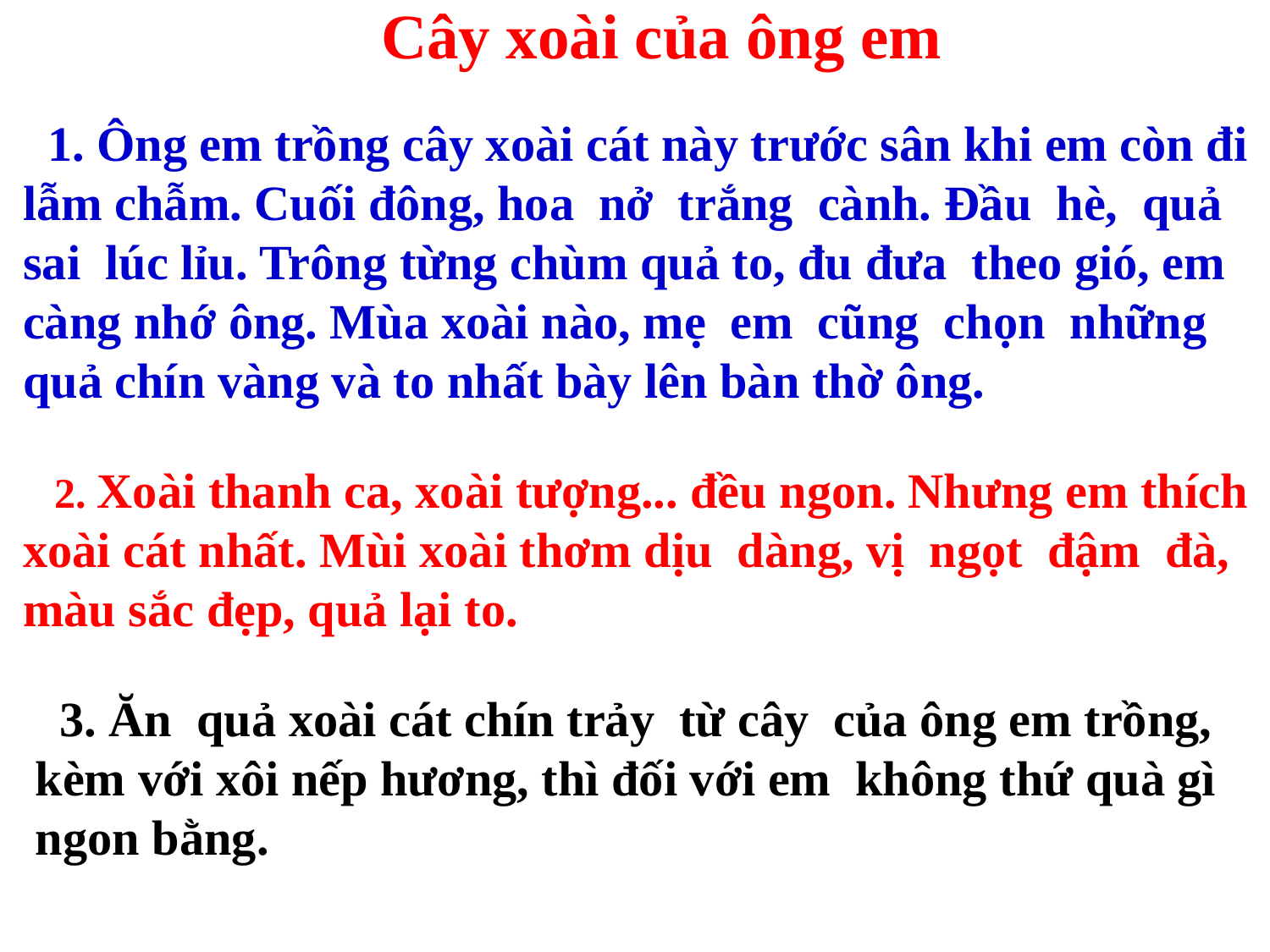

Cây xoài của ông em
  1. Ông em trồng cây xoài cát này trước sân khi em còn đi
lẫm chẫm. Cuối đông, hoa  nở  trắng  cành. Đầu  hè,  quả
sai  lúc lỉu. Trông từng chùm quả to, đu đưa  theo gió, em
càng nhớ ông. Mùa xoài nào, mẹ  em  cũng  chọn  những
quả chín vàng và to nhất bày lên bàn thờ ông.

   2. Xoài thanh ca, xoài tượng... đều ngon. Nhưng em thích
xoài cát nhất. Mùi xoài thơm dịu  dàng, vị  ngọt  đậm  đà,
màu sắc đẹp, quả lại to.

   3. Ăn  quả xoài cát chín trảy  từ cây  của ông em trồng,
 kèm với xôi nếp hương, thì đối với em  không thứ quà gì
 ngon bằng.